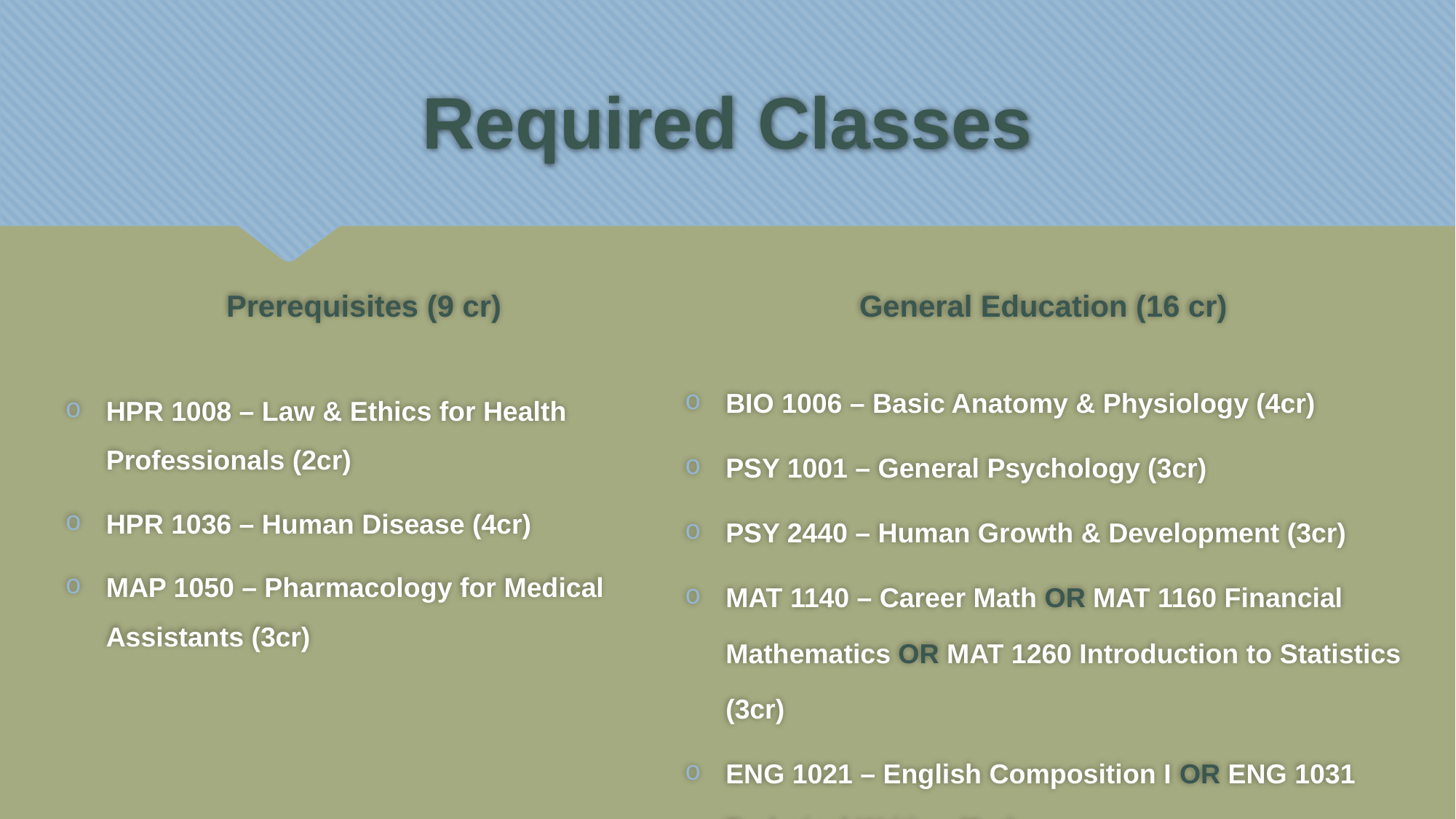

# Required Classes

General Education (16 cr)

Prerequisites (9 cr)
BIO 1006 – Basic Anatomy & Physiology (4cr)
PSY 1001 – General Psychology (3cr)
PSY 2440 – Human Growth & Development (3cr)
MAT 1140 – Career Math OR MAT 1160 Financial Mathematics OR MAT 1260 Introduction to Statistics (3cr)
ENG 1021 – English Composition I OR ENG 1031 Technical Writing (3cr)

HPR 1008 – Law & Ethics for Health Professionals (2cr)
HPR 1036 – Human Disease (4cr)
MAP 1050 – Pharmacology for Medical Assistants (3cr)